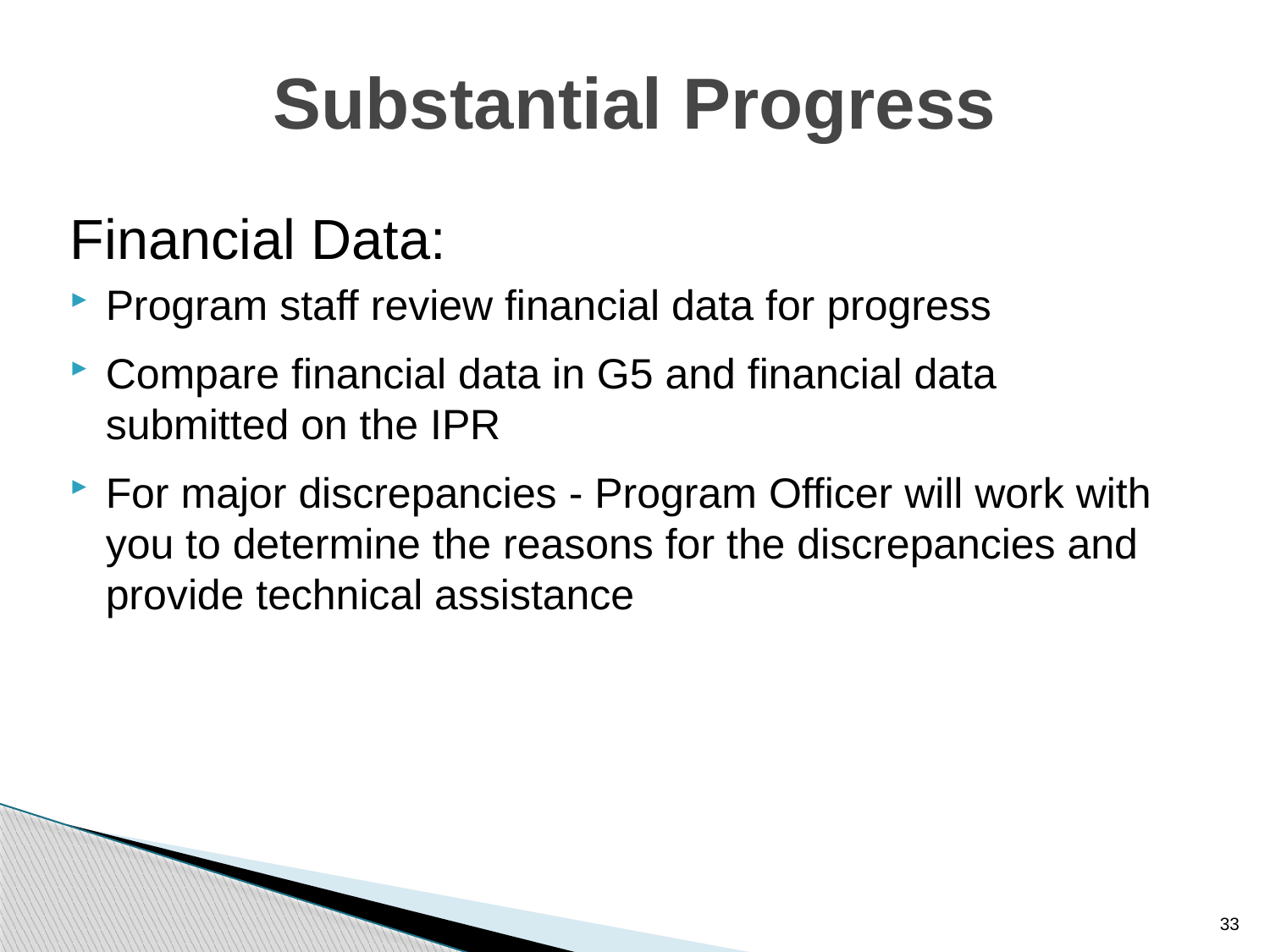

# Substantial Progress
Financial Data:
Program staff review financial data for progress
Compare financial data in G5 and financial data submitted on the IPR
For major discrepancies - Program Officer will work with you to determine the reasons for the discrepancies and provide technical assistance

33